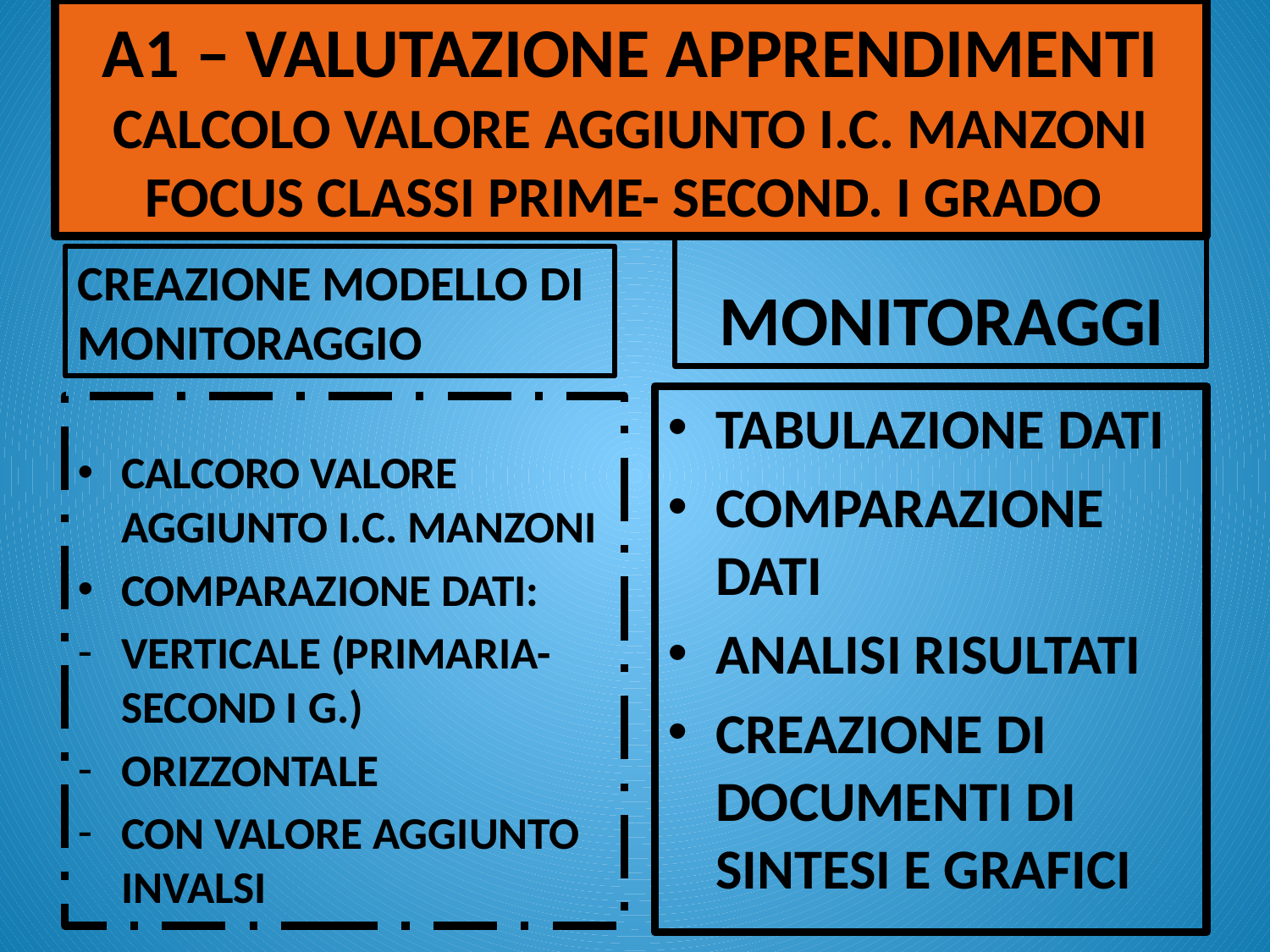

# A1 – VALUTAZIONE APPRENDIMENTI CALCOLO VALORE AGGIUNTO I.C. MANZONI FOCUS CLASSI PRIME- SECOND. I GRADO
  MONITORAGGI
CREAZIONE MODELLO DI MONITORAGGIO
TABULAZIONE DATI
COMPARAZIONE DATI
ANALISI RISULTATI
CREAZIONE DI DOCUMENTI DI SINTESI E GRAFICI

CALCORO VALORE AGGIUNTO I.C. MANZONI
COMPARAZIONE DATI:
VERTICALE (PRIMARIA- SECOND I G.)
ORIZZONTALE
CON VALORE AGGIUNTO INVALSI